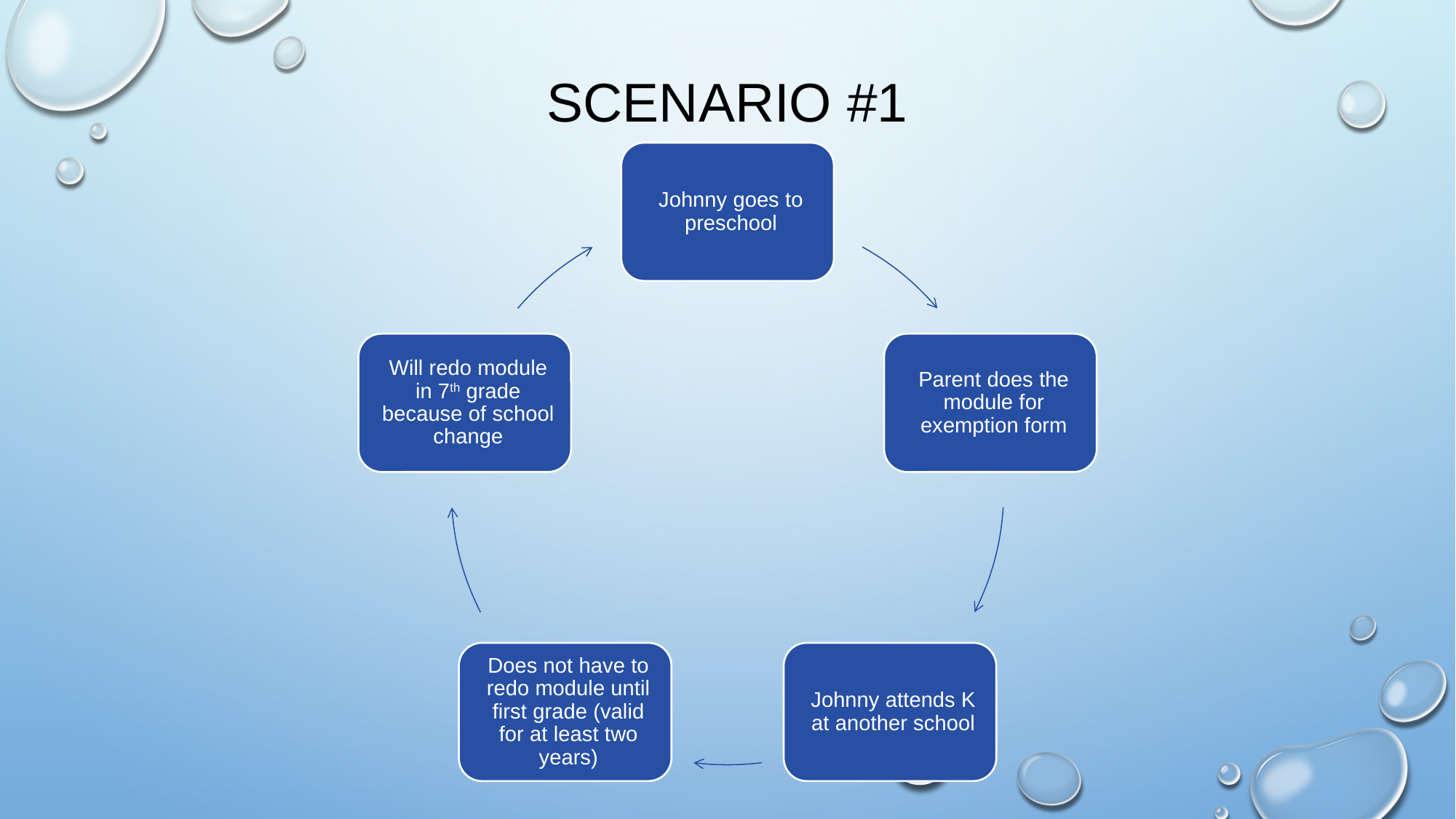

# Scenario #1
Johnny goes to preschool
Parent does the module for exemption form
Johnny attends K at another school
Does not have to redo module until first grade (valid for at least two years)
Will redo module in 7th grade because of school change